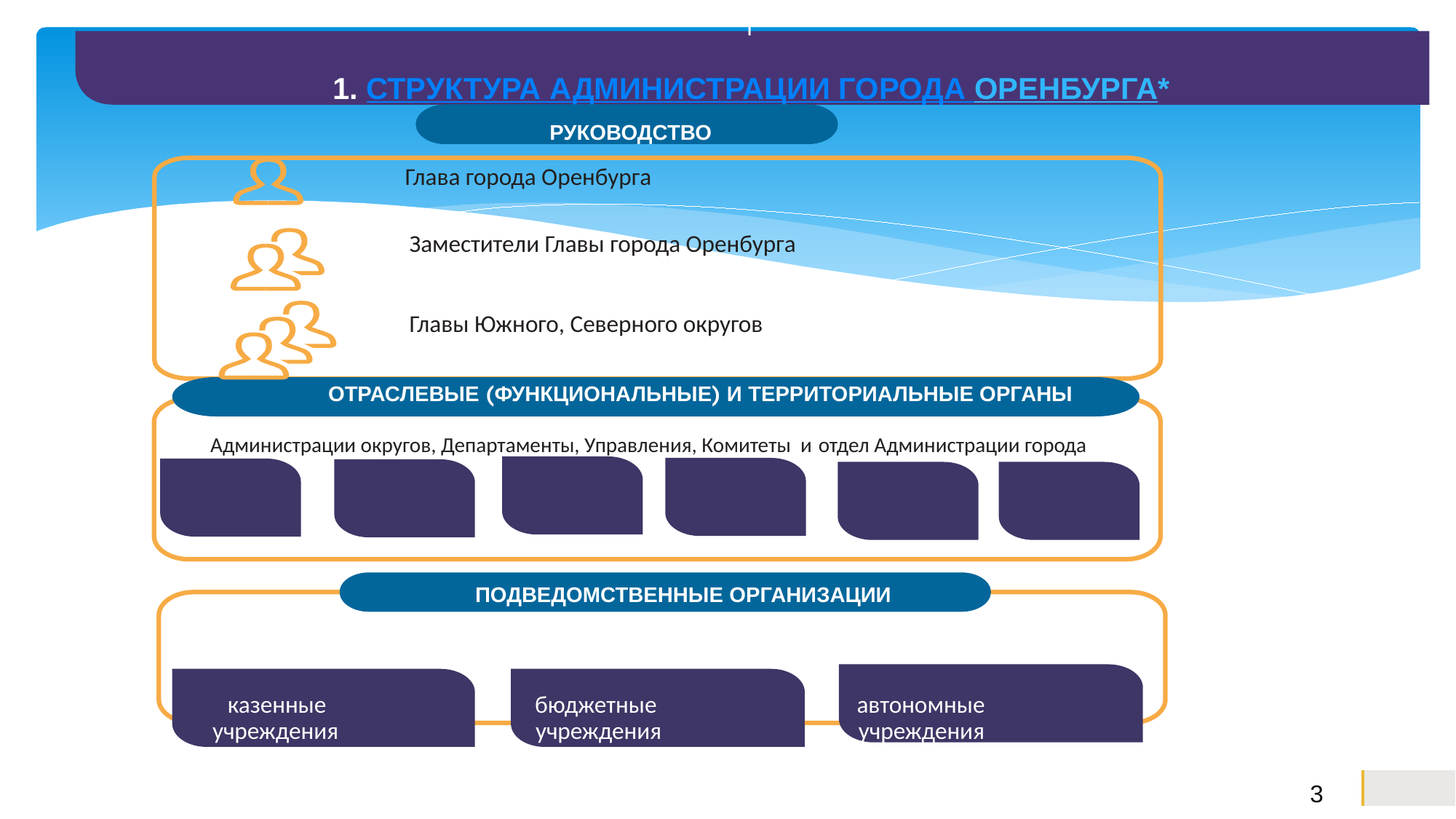

# │ 1. СТРУКТУРА АДМИНИСТРАЦИИ ГОРОДА ОРЕНБУРГА*

     РУКОВОДСТВО

Глава города Оренбурга
Заместители Главы города Оренбурга

Главы Южного, Северного округов

                     ОТРАСЛЕВЫЕ (ФУНКЦИОНАЛЬНЫЕ) И ТЕРРИТОРИАЛЬНЫЕ ОРГАНЫ

       Администрации округов, Департаменты, Управления, Комитеты  и отдел Администрации города Оренбурга

                   ПОДВЕДОМСТВЕННЫЕ ОРГАНИЗАЦИИ

казенные
бюджетные
автономные
учреждения
учреждения
учреждения

3